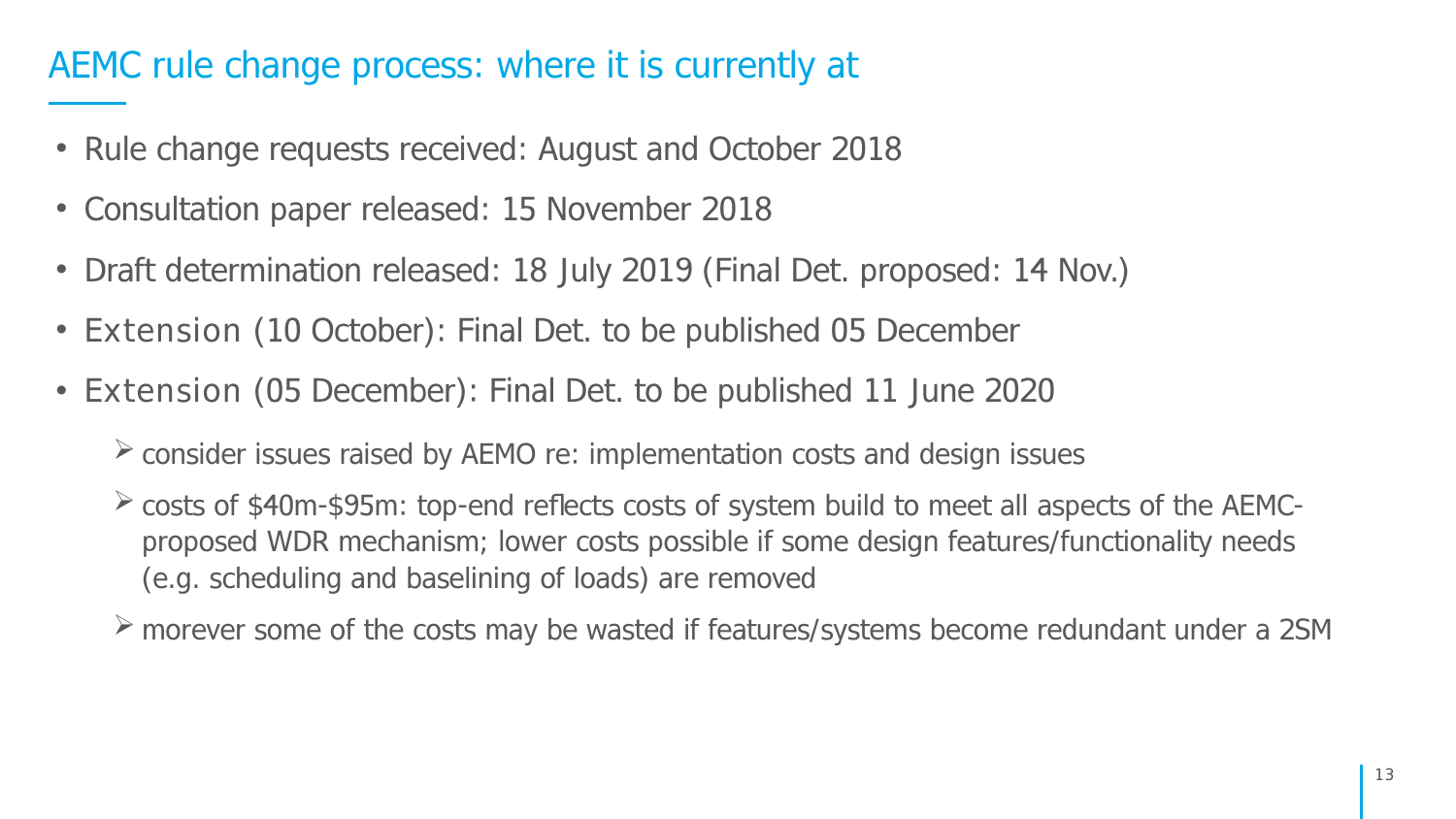

# AEMC rule change process: where it is currently at
Rule change requests received: August and October 2018
Consultation paper released: 15 November 2018
Draft determination released: 18 July 2019 (Final Det. proposed: 14 Nov.)
Extension (10 October): Final Det. to be published 05 December
Extension (05 December): Final Det. to be published 11 June 2020
consider issues raised by AEMO re: implementation costs and design issues
costs of $40m-$95m: top-end reflects costs of system build to meet all aspects of the AEMC-proposed WDR mechanism; lower costs possible if some design features/functionality needs (e.g. scheduling and baselining of loads) are removed
morever some of the costs may be wasted if features/systems become redundant under a 2SM
13